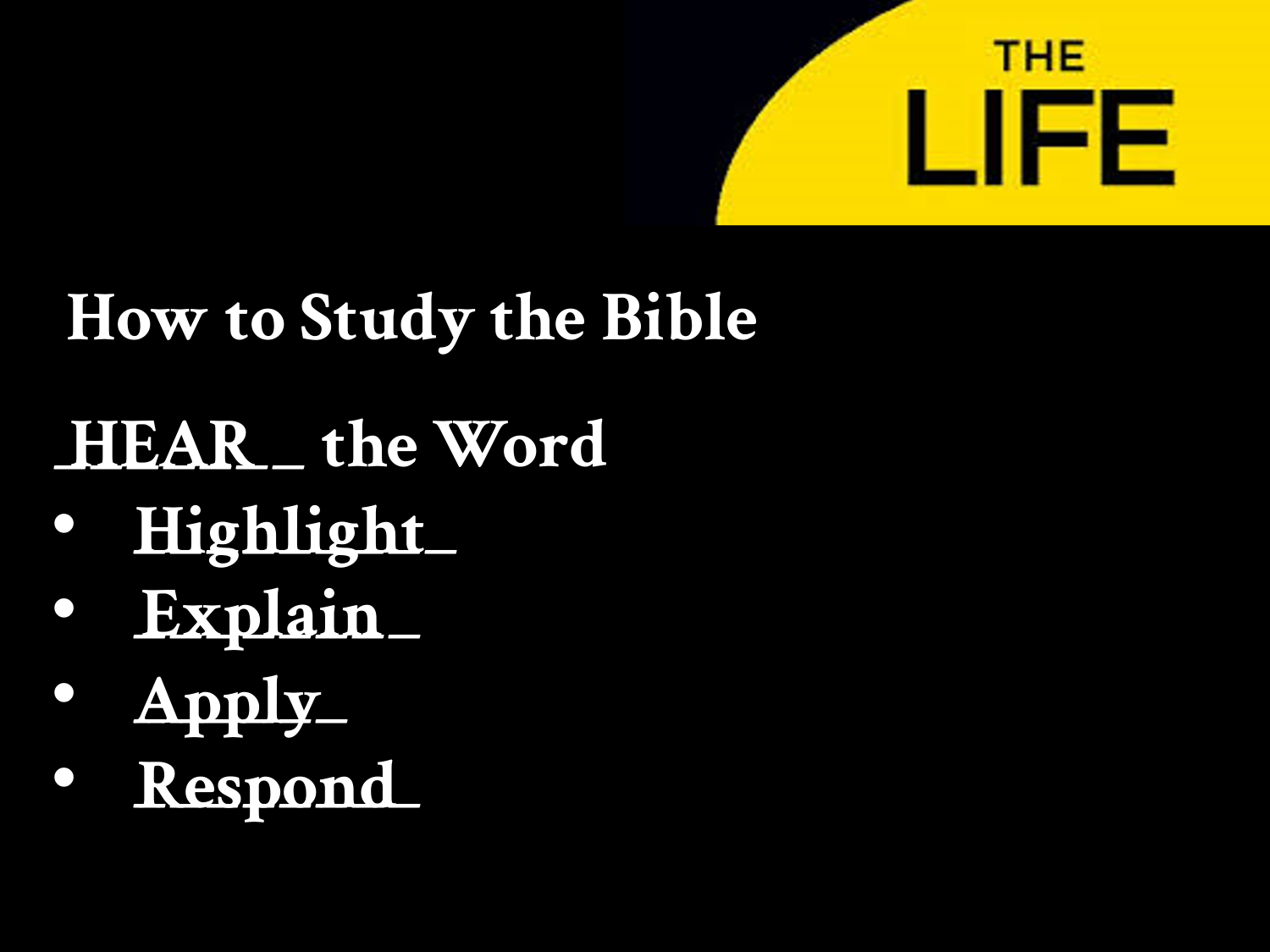

How to Study the Bible

_______ the Word
_________
________
______
________
HEAR
Highlight
Explain
Apply
Respond